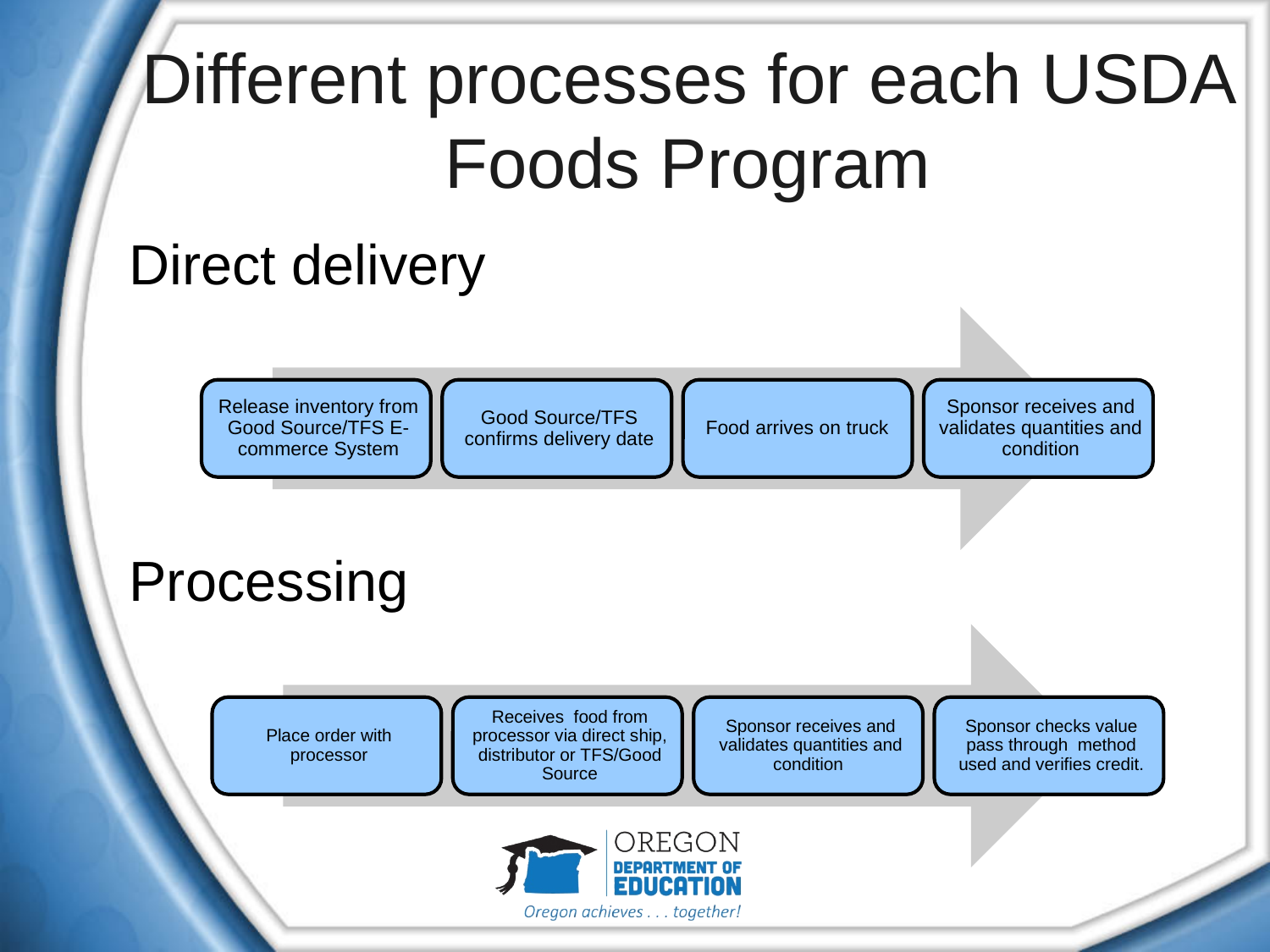

# Different processes for each USDA Foods Program
Direct delivery

Processing
Release inventory from Good Source/TFS E-commerce System
Good Source/TFS confirms delivery date
Food arrives on truck
Sponsor receives and validates quantities and condition
Place order with processor
Receives  food from processor via direct ship, distributor or TFS/Good Source
Sponsor receives and validates quantities and condition
Sponsor checks value pass through  method used and verifies credit.